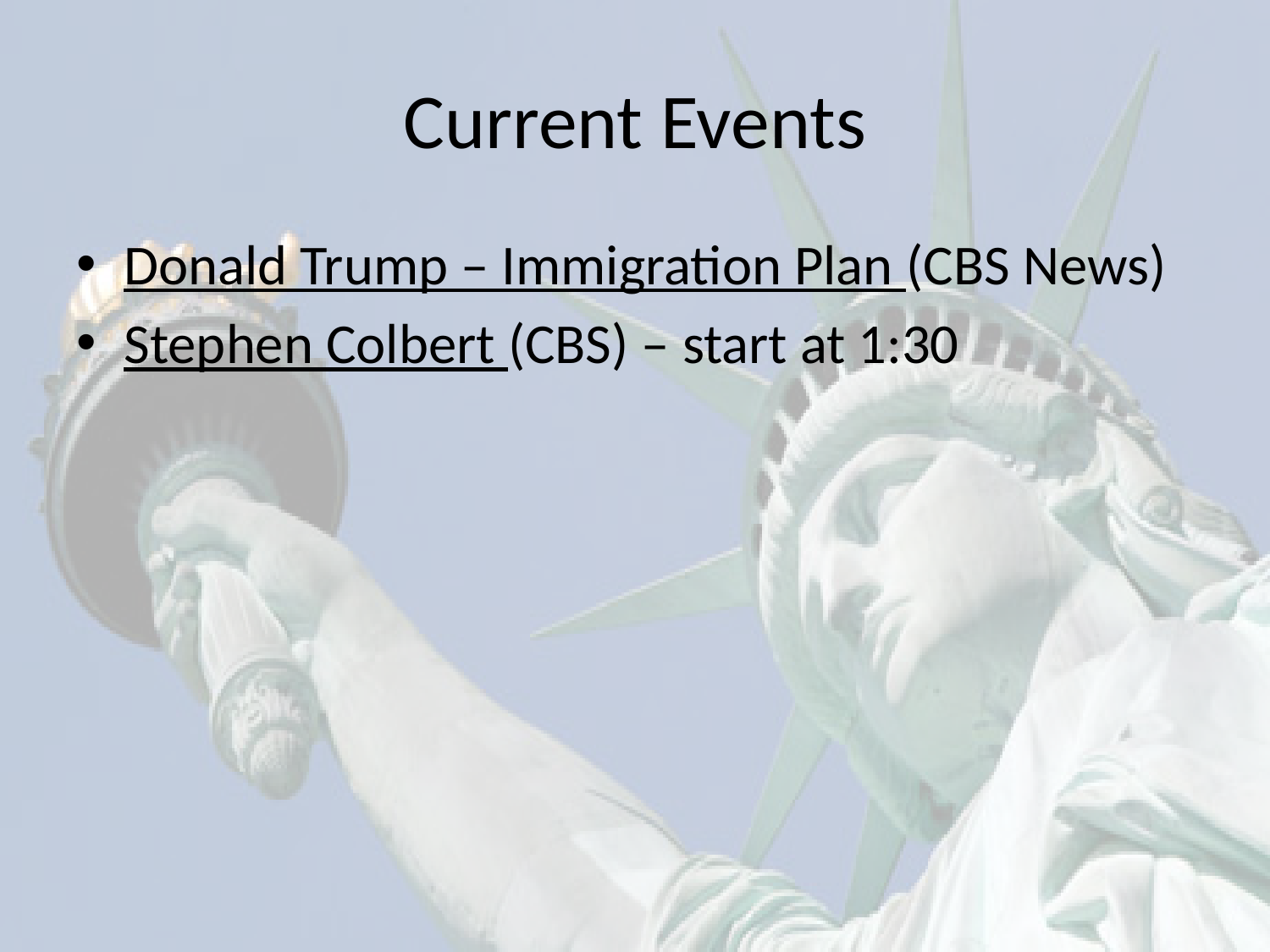

# Current Events
Donald Trump – Immigration Plan (CBS News)
Stephen Colbert (CBS) – start at 1:30